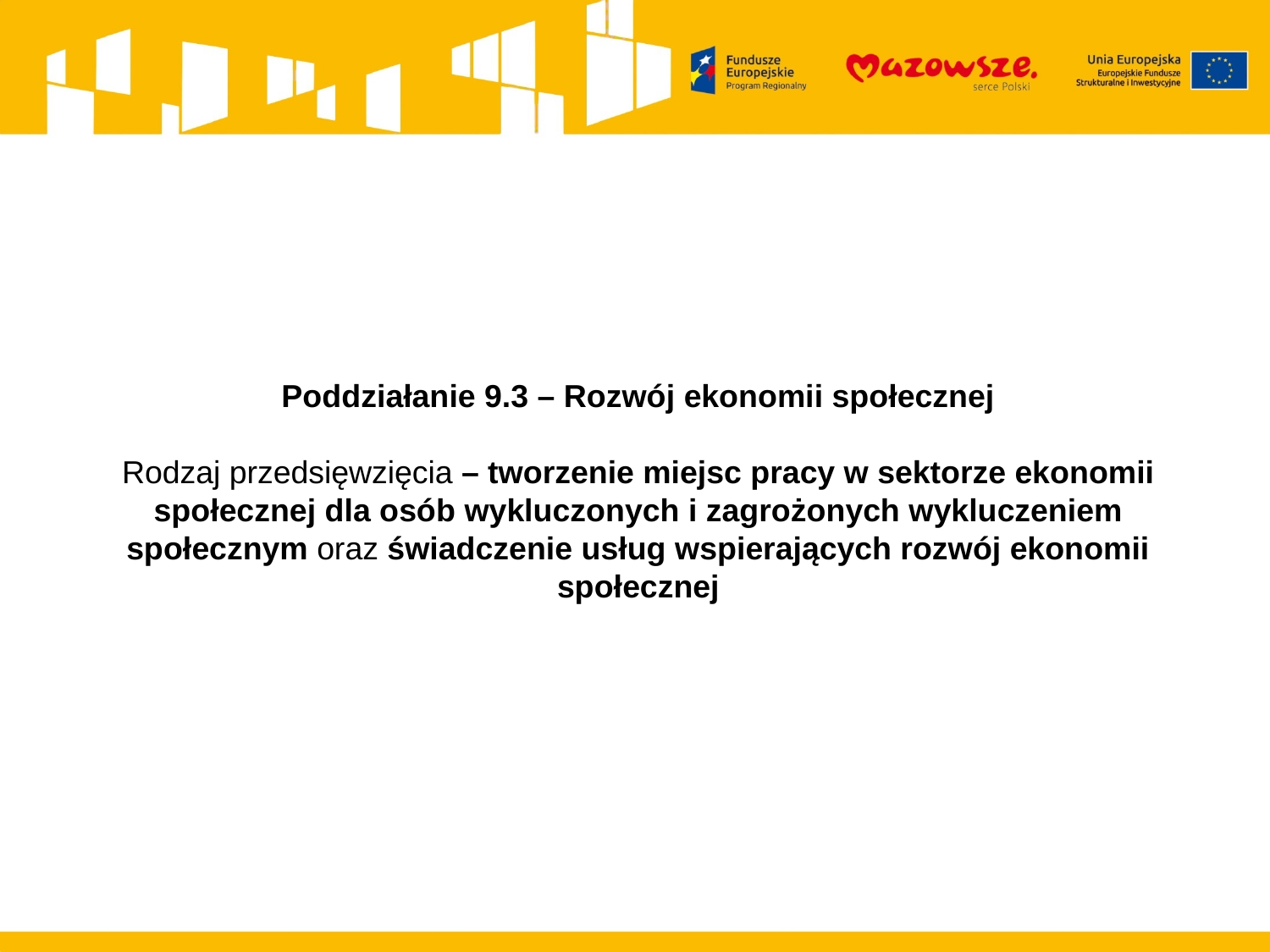

Poddziałanie 9.3 – Rozwój ekonomii społecznej

Rodzaj przedsięwzięcia – tworzenie miejsc pracy w sektorze ekonomii społecznej dla osób wykluczonych i zagrożonych wykluczeniem społecznym oraz świadczenie usług wspierających rozwój ekonomii społecznej